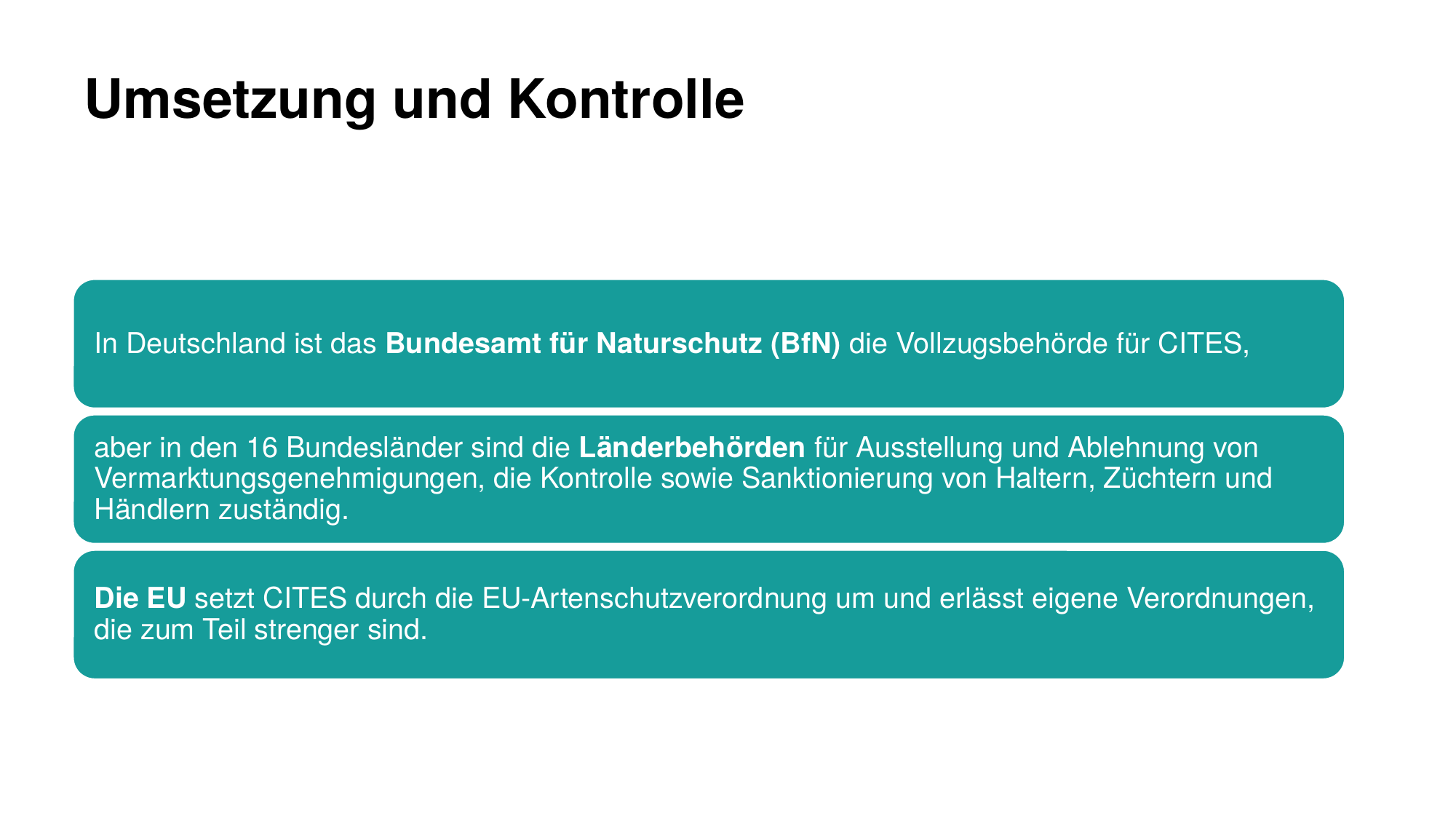

# Umsetzung und Kontrolle
In Deutschland ist das Bundesamt für Naturschutz (BfN) die Vollzugsbehörde für CITES,
aber in den 16 Bundesländer sind die Länderbehörden für Ausstellung und Ablehnung von Vermarktungsgenehmigungen, die Kontrolle sowie Sanktionierung von Haltern, Züchtern und Händlern zuständig.
Die EU setzt CITES durch die EU-Artenschutzverordnung um und erlässt eigene Verordnungen, die zum Teil strenger sind.